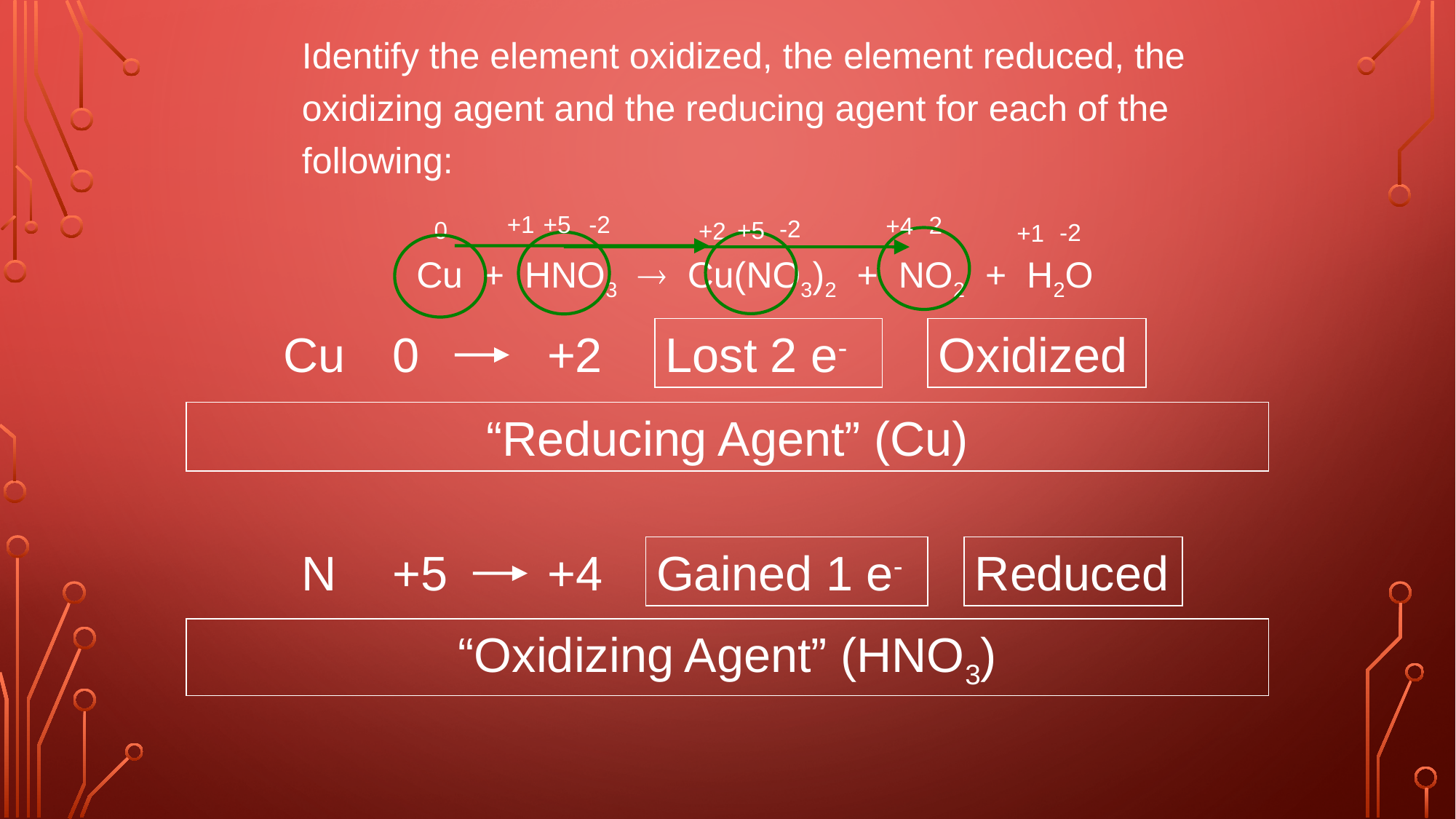

Identify the element oxidized, the element reduced, the oxidizing agent and the reducing agent for each of the following:

Cu  +  HNO3  →  Cu(NO3)2  +  NO2  +  H2O
+1
+5
-2
-2
+4
-2
+5
0
+2
-2
+1

Cu
0
+2
Lost 2 e-
Oxidized

“Reducing Agent” (Cu)
N
+5
+4
Gained 1 e-
Reduced

“Oxidizing Agent” (HNO3)